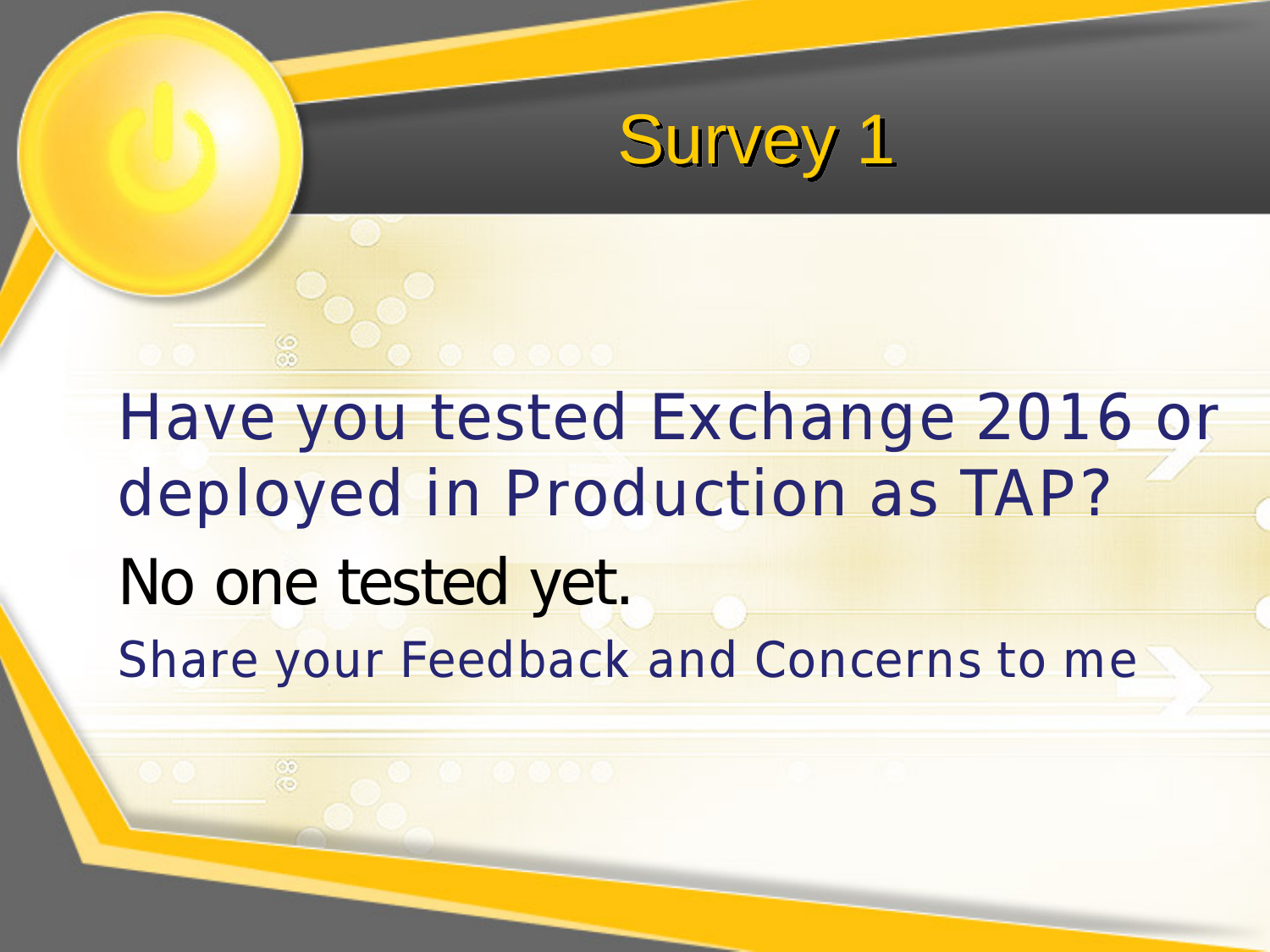

# Survey 1

Have you tested Exchange 2016 or deployed in Production as TAP?
No one tested yet.
Share your Feedback and Concerns to me